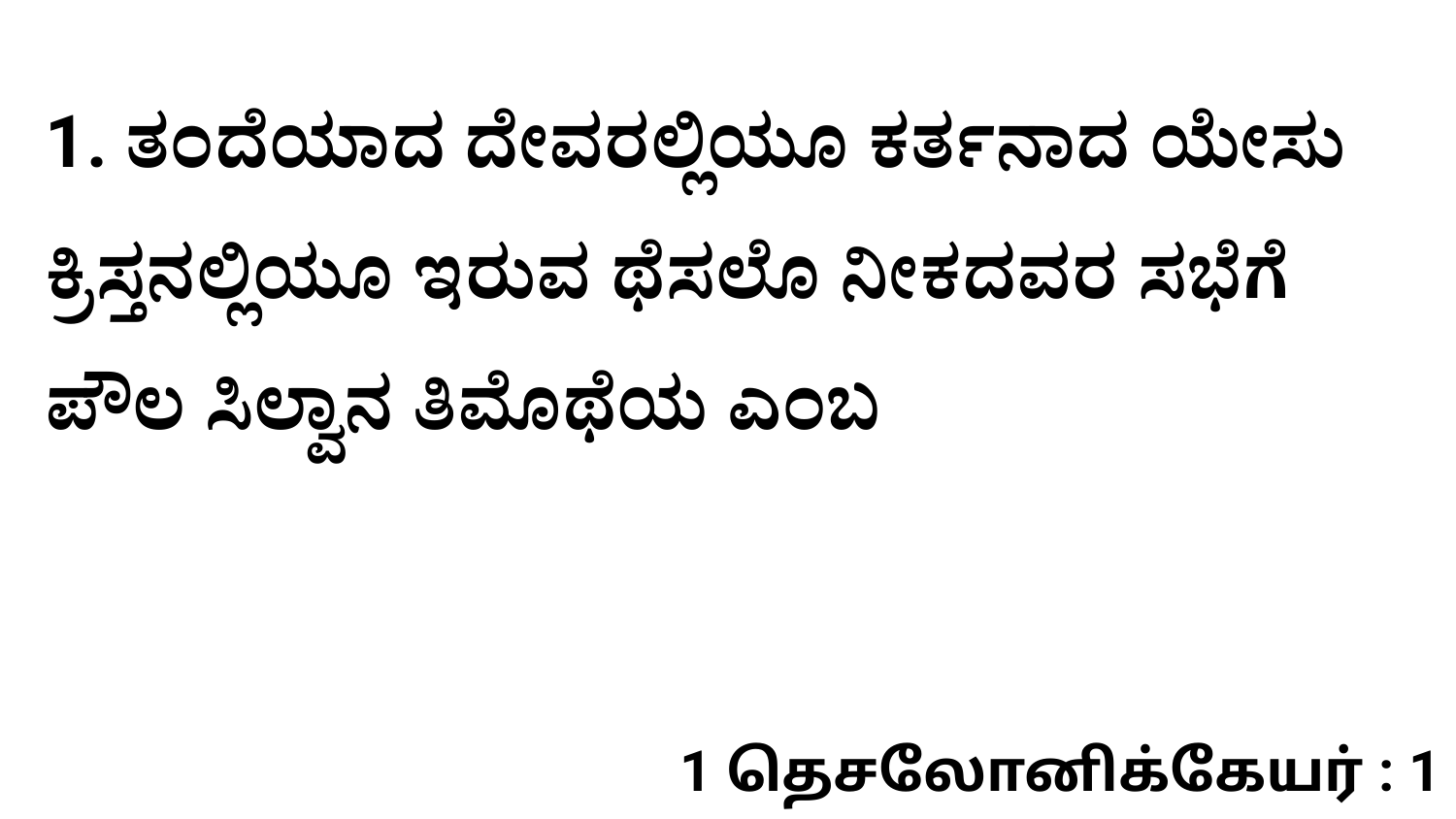

1. ತಂದೆಯಾದ ದೇವರಲ್ಲಿಯೂ ಕರ್ತನಾದ ಯೇಸು ಕ್ರಿಸ್ತನಲ್ಲಿಯೂ ಇರುವ ಥೆಸಲೊ ನೀಕದವರ ಸಭೆಗೆ ಪೌಲ ಸಿಲ್ವಾನ ತಿಮೊಥೆಯ ಎಂಬ
1 தெசலோனிக்கேயர் : 1